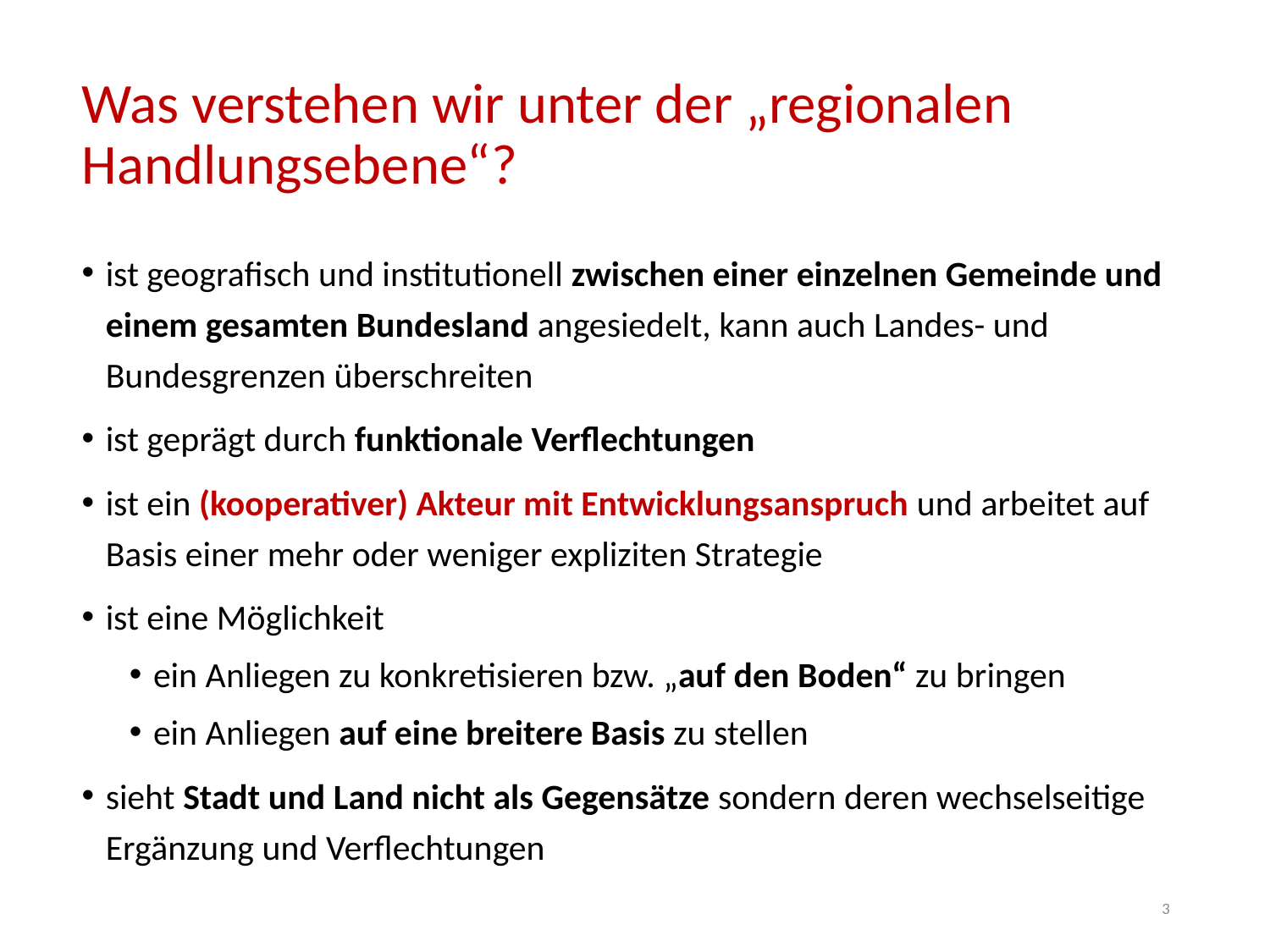

# Was verstehen wir unter der „regionalen Handlungsebene“?
ist geografisch und institutionell zwischen einer einzelnen Gemeinde und einem gesamten Bundesland angesiedelt, kann auch Landes- und Bundesgrenzen überschreiten
ist geprägt durch funktionale Verflechtungen
ist ein (kooperativer) Akteur mit Entwicklungsanspruch und arbeitet auf Basis einer mehr oder weniger expliziten Strategie
ist eine Möglichkeit
ein Anliegen zu konkretisieren bzw. „auf den Boden“ zu bringen
ein Anliegen auf eine breitere Basis zu stellen
sieht Stadt und Land nicht als Gegensätze sondern deren wechselseitige Ergänzung und Verflechtungen
3